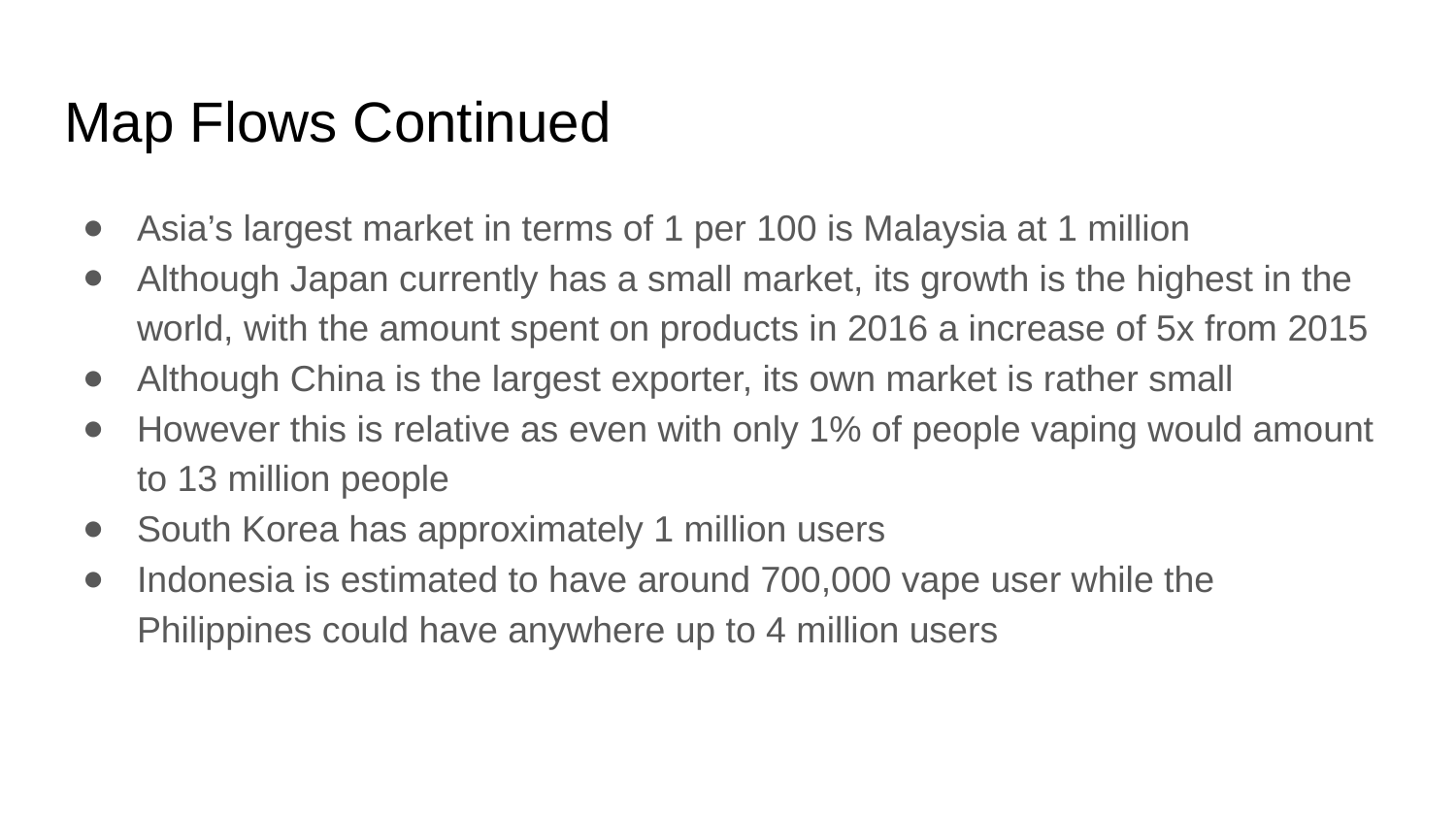

# Map Flows Continued
Asia’s largest market in terms of 1 per 100 is Malaysia at 1 million
Although Japan currently has a small market, its growth is the highest in the world, with the amount spent on products in 2016 a increase of 5x from 2015
Although China is the largest exporter, its own market is rather small
However this is relative as even with only 1% of people vaping would amount to 13 million people
South Korea has approximately 1 million users
Indonesia is estimated to have around 700,000 vape user while the Philippines could have anywhere up to 4 million users